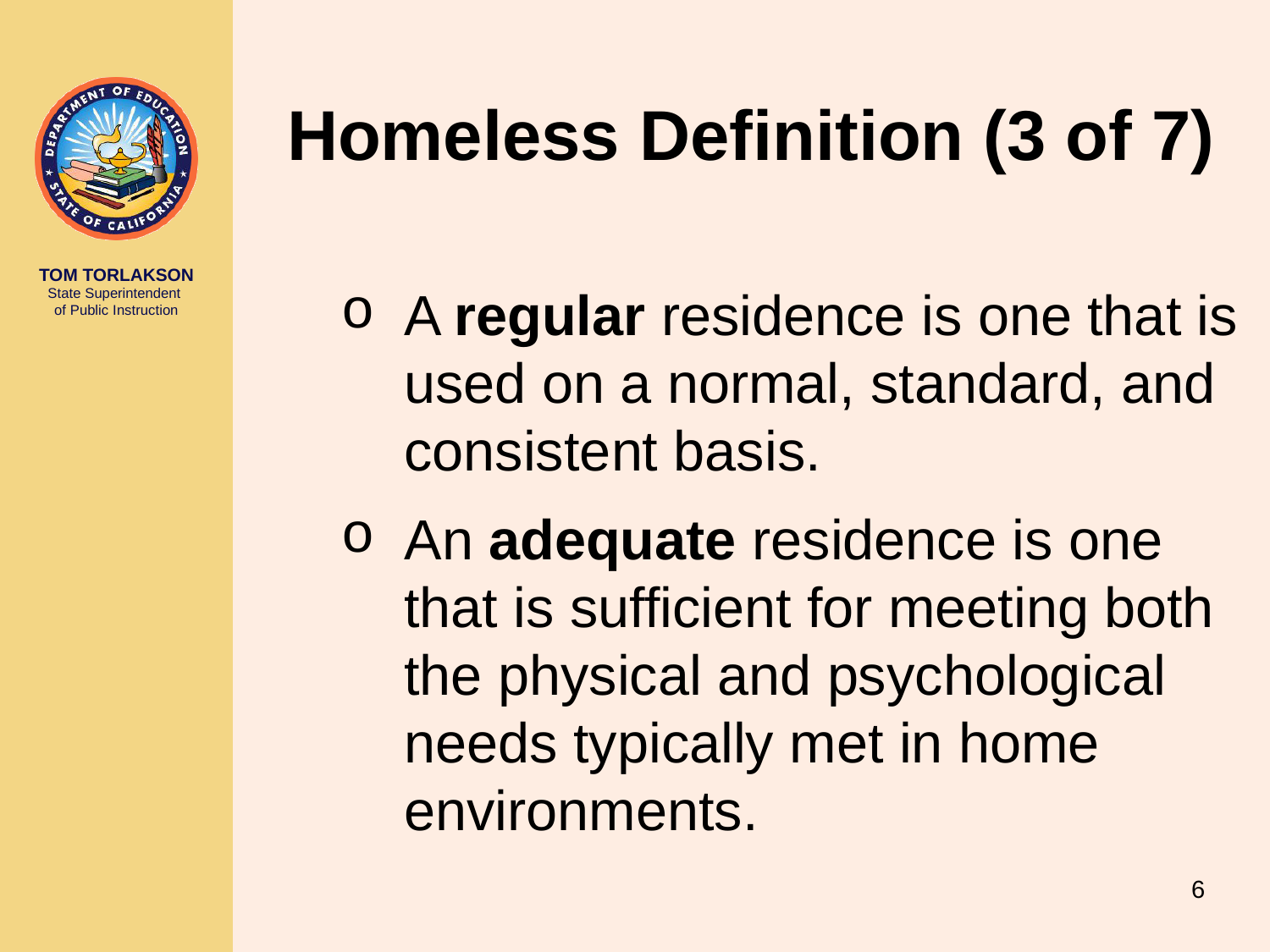

# Homeless Definition (3 of 7)
A regular residence is one that is used on a normal, standard, and consistent basis.
An adequate residence is one that is sufficient for meeting both the physical and psychological needs typically met in home environments.
6